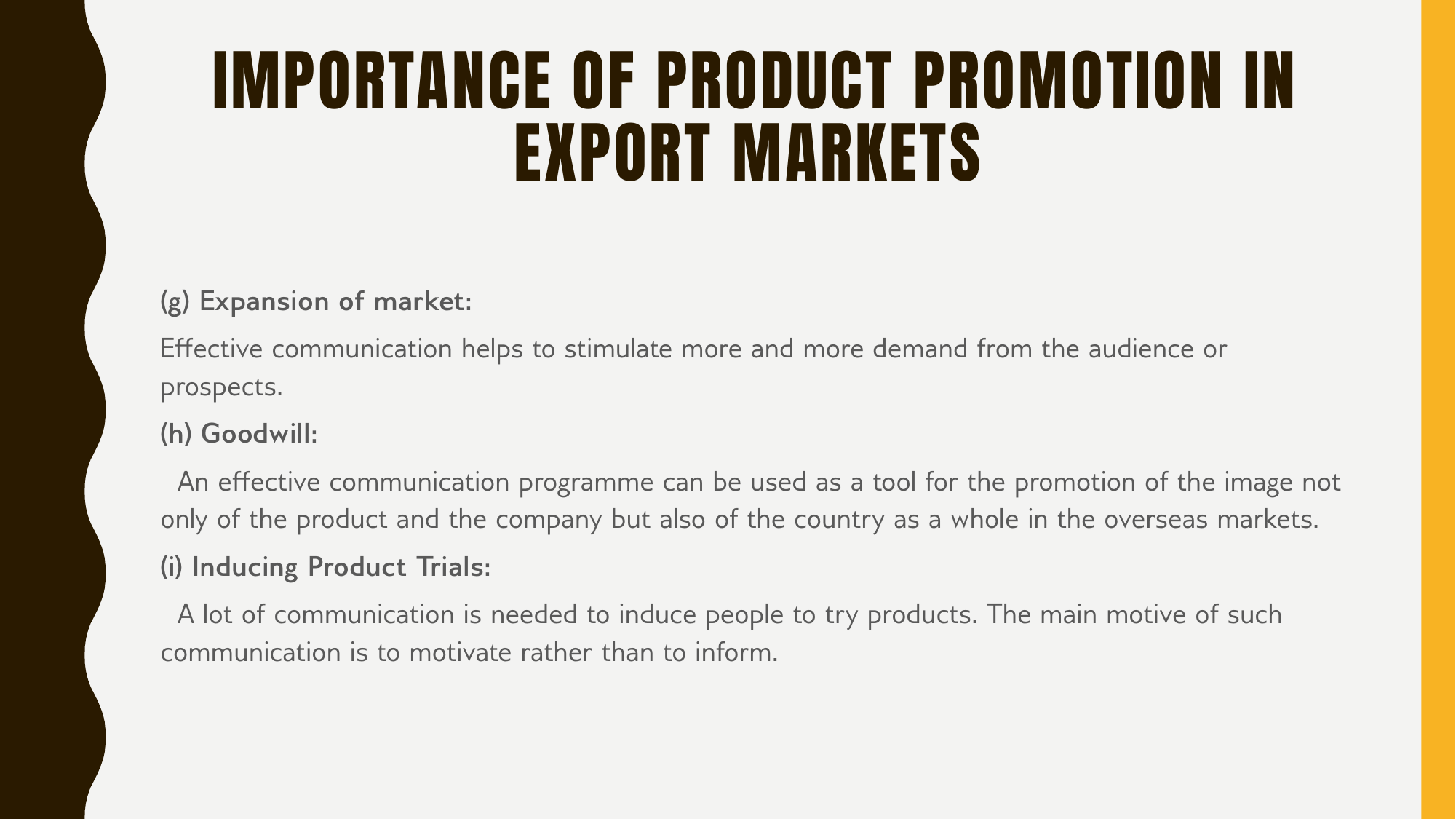

# IMPORTANCE OF PRODUCT PROMOTION IN EXPORT MARKETS
(g) Expansion of market:
Effective communication helps to stimulate more and more demand from the audience or prospects.
(h) Goodwill:
  An effective communication programme can be used as a tool for the promotion of the image not only of the product and the company but also of the country as a whole in the overseas markets.
(i) Inducing Product Trials:
  A lot of communication is needed to induce people to try products. The main motive of such communication is to motivate rather than to inform.